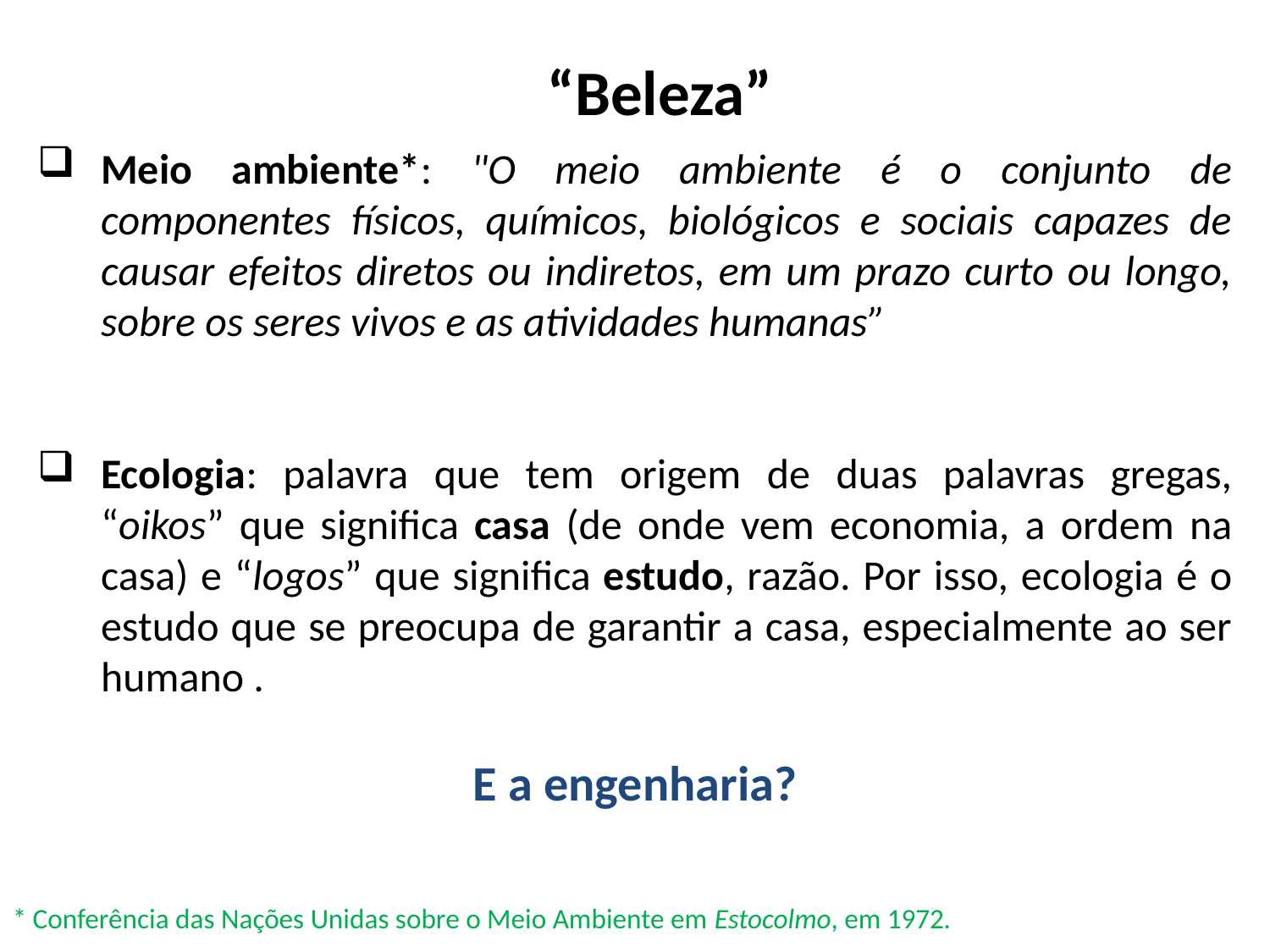

“Beleza”
Meio ambiente*: "O meio ambiente é o conjunto de componentes físicos, químicos, biológicos e sociais capazes de causar efeitos diretos ou indiretos, em um prazo curto ou longo, sobre os seres vivos e as atividades humanas”

Ecologia: palavra que tem origem de duas palavras gregas, “oikos” que significa casa (de onde vem economia, a ordem na casa) e “logos” que significa estudo, razão. Por isso, ecologia é o estudo que se preocupa de garantir a casa, especialmente ao ser humano .

E a engenharia?

* Conferência das Nações Unidas sobre o Meio Ambiente em Estocolmo, em 1972.